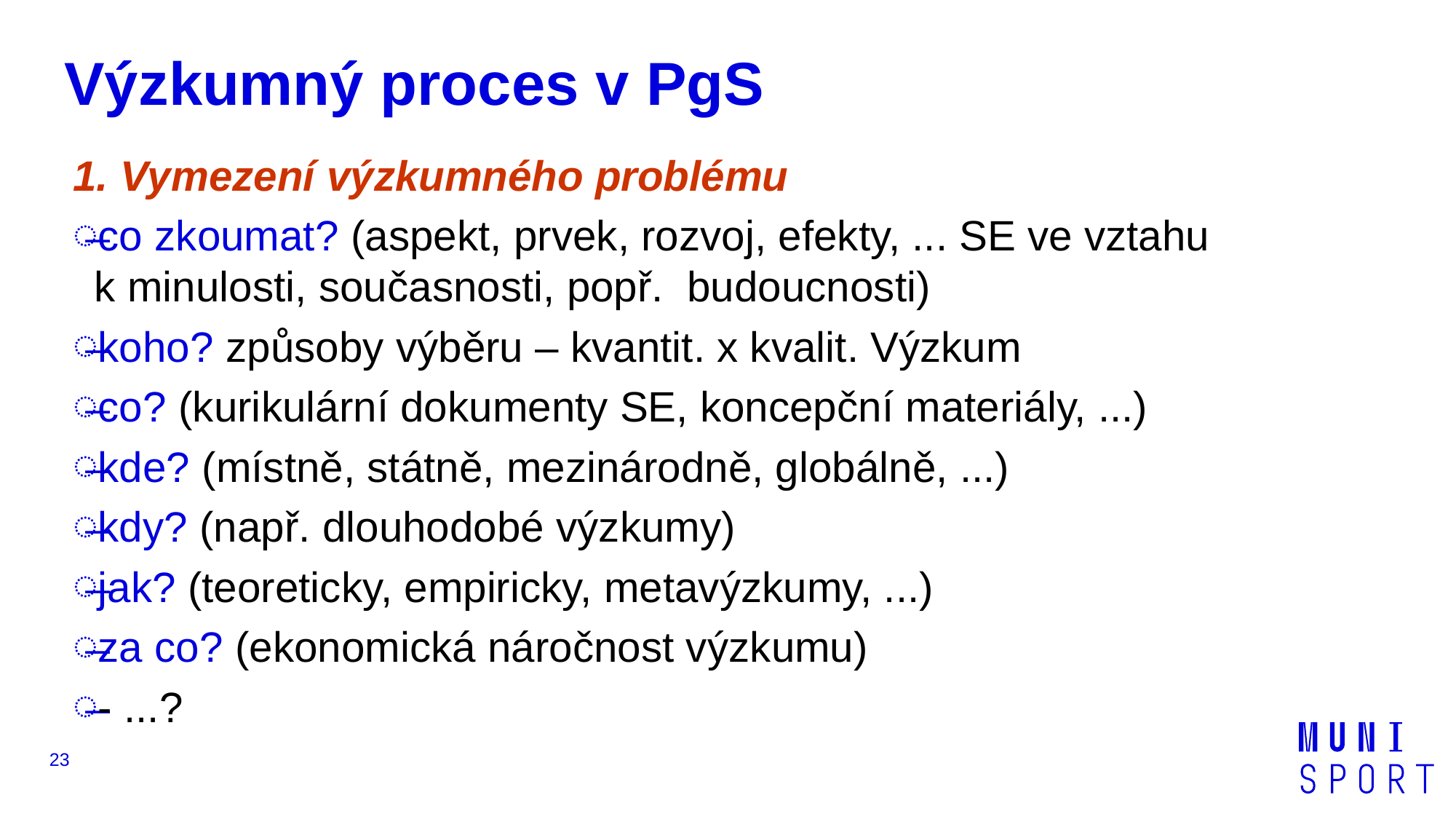

# Výzkumný proces v PgS
1. Vymezení výzkumného problému
co zkoumat? (aspekt, prvek, rozvoj, efekty, ... SE ve vztahu
k minulosti, současnosti, popř.  budoucnosti)
koho? způsoby výběru – kvantit. x kvalit. Výzkum
co? (kurikulární dokumenty SE, koncepční materiály, ...)
kde? (místně, státně, mezinárodně, globálně, ...)
kdy? (např. dlouhodobé výzkumy)
jak? (teoreticky, empiricky, metavýzkumy, ...)
za co? (ekonomická náročnost výzkumu)
- ...?
23